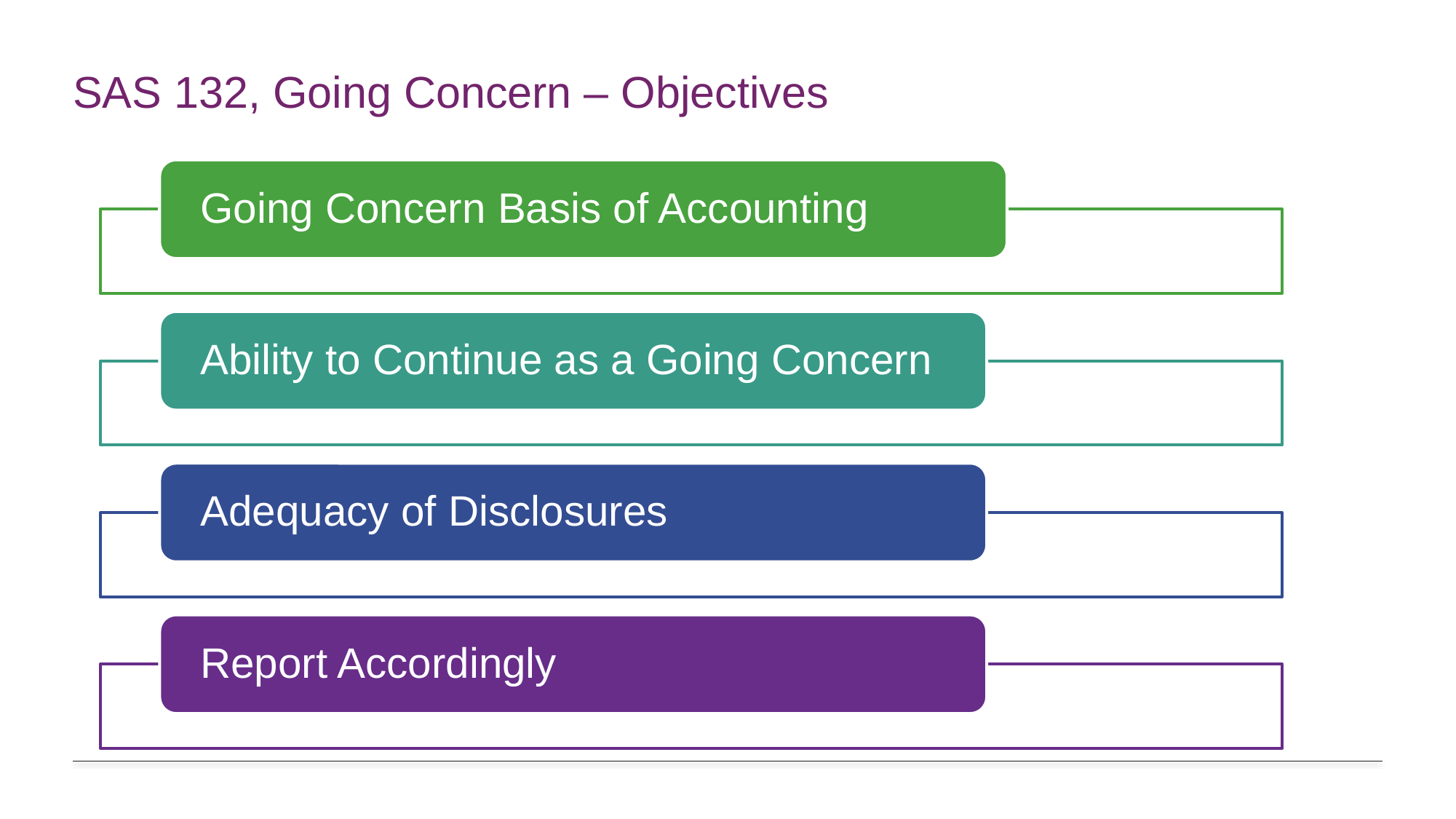

# SAS 132, Going Concern – Objectives
Going Concern Basis of Accounting
Ability to Continue as a Going Concern
Adequacy of Disclosures
Report Accordingly